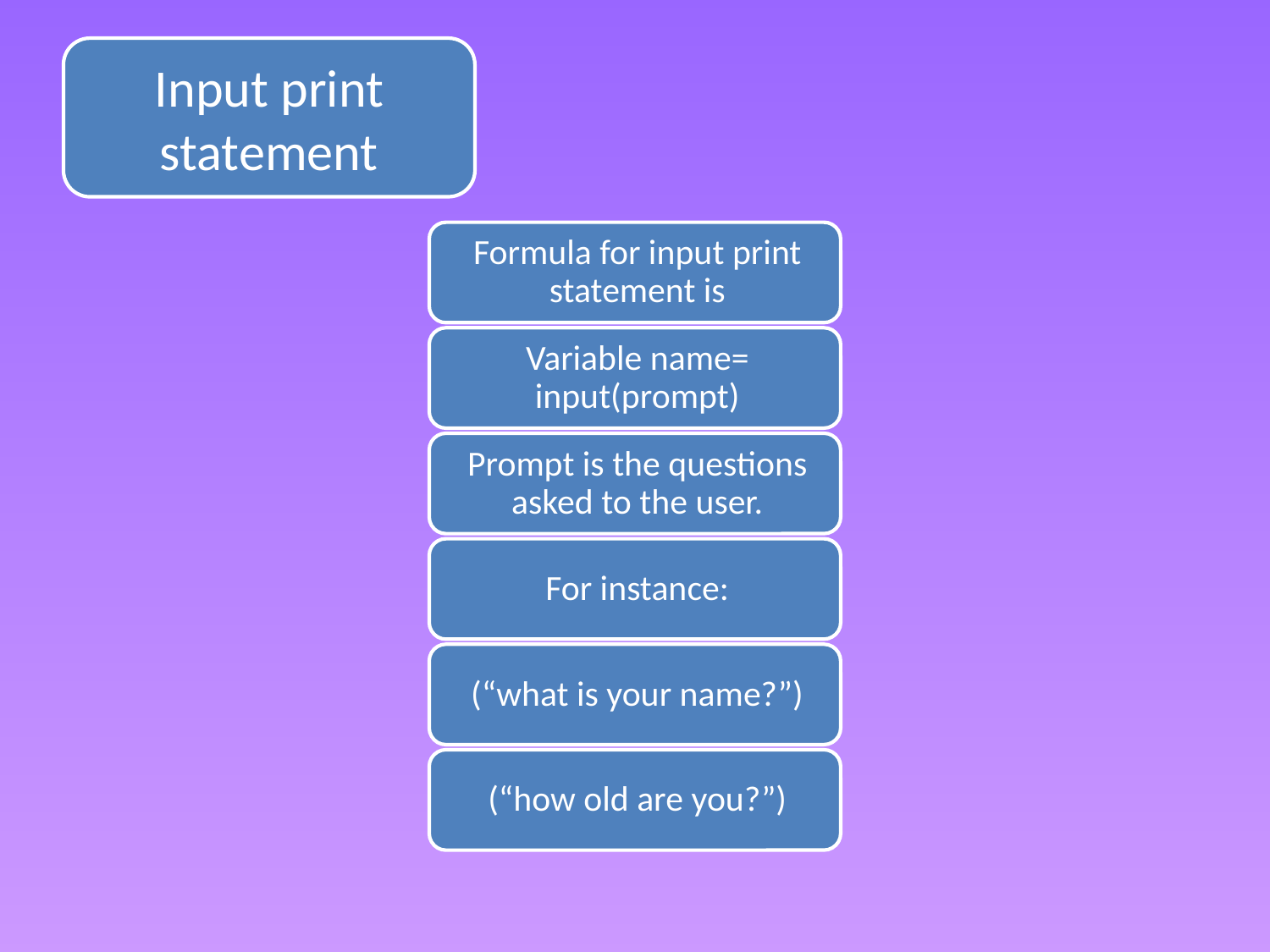

Input print statement
Formula for input print statement is
Variable name= input(prompt)
Prompt is the questions asked to the user.
For instance:
(“what is your name?”)
(“how old are you?”)